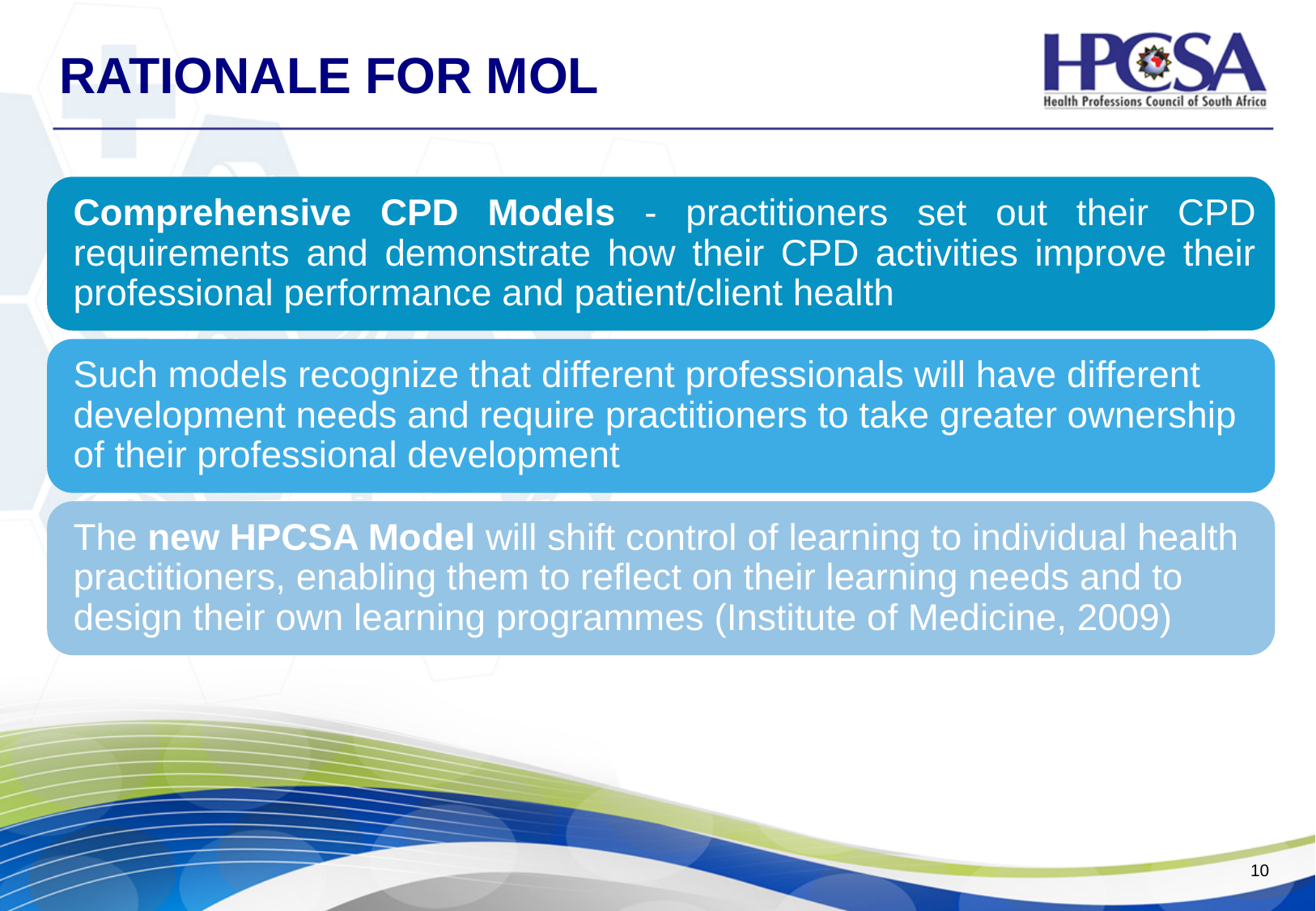

# Rationale for Mol
Comprehensive CPD Models - practitioners set out their CPD requirements and demonstrate how their CPD activities improve their professional performance and patient/client health
Such models recognize that different professionals will have different development needs and require practitioners to take greater ownership of their professional development
The new HPCSA Model will shift control of learning to individual health practitioners, enabling them to reflect on their learning needs and to design their own learning programmes (Institute of Medicine, 2009)
10